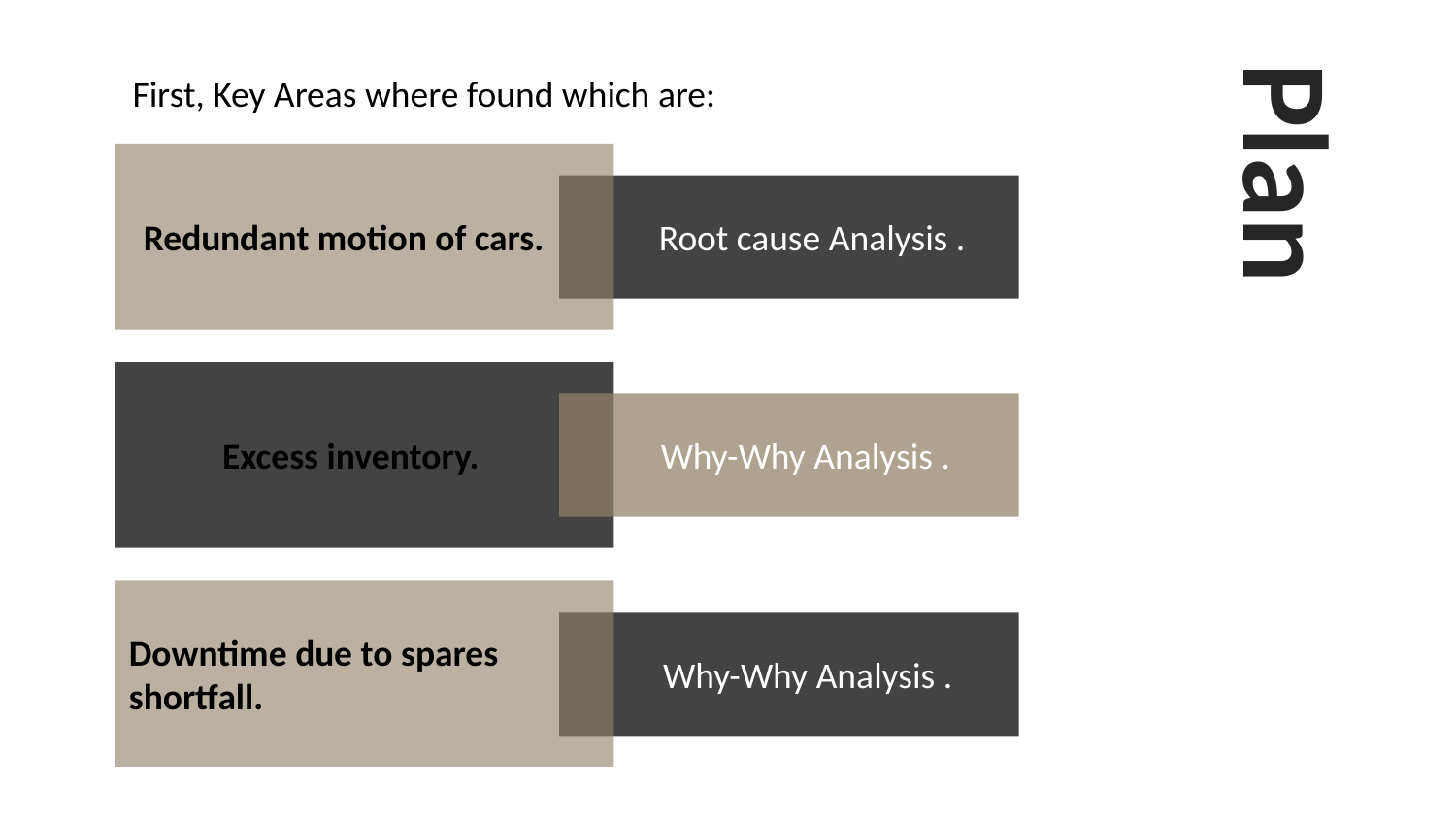

First, Key Areas where found which are:
Plan

Redundant motion of cars.
Root cause Analysis .

Excess inventory.
Why-Why Analysis .

Downtime due to spares shortfall.
Why-Why Analysis .